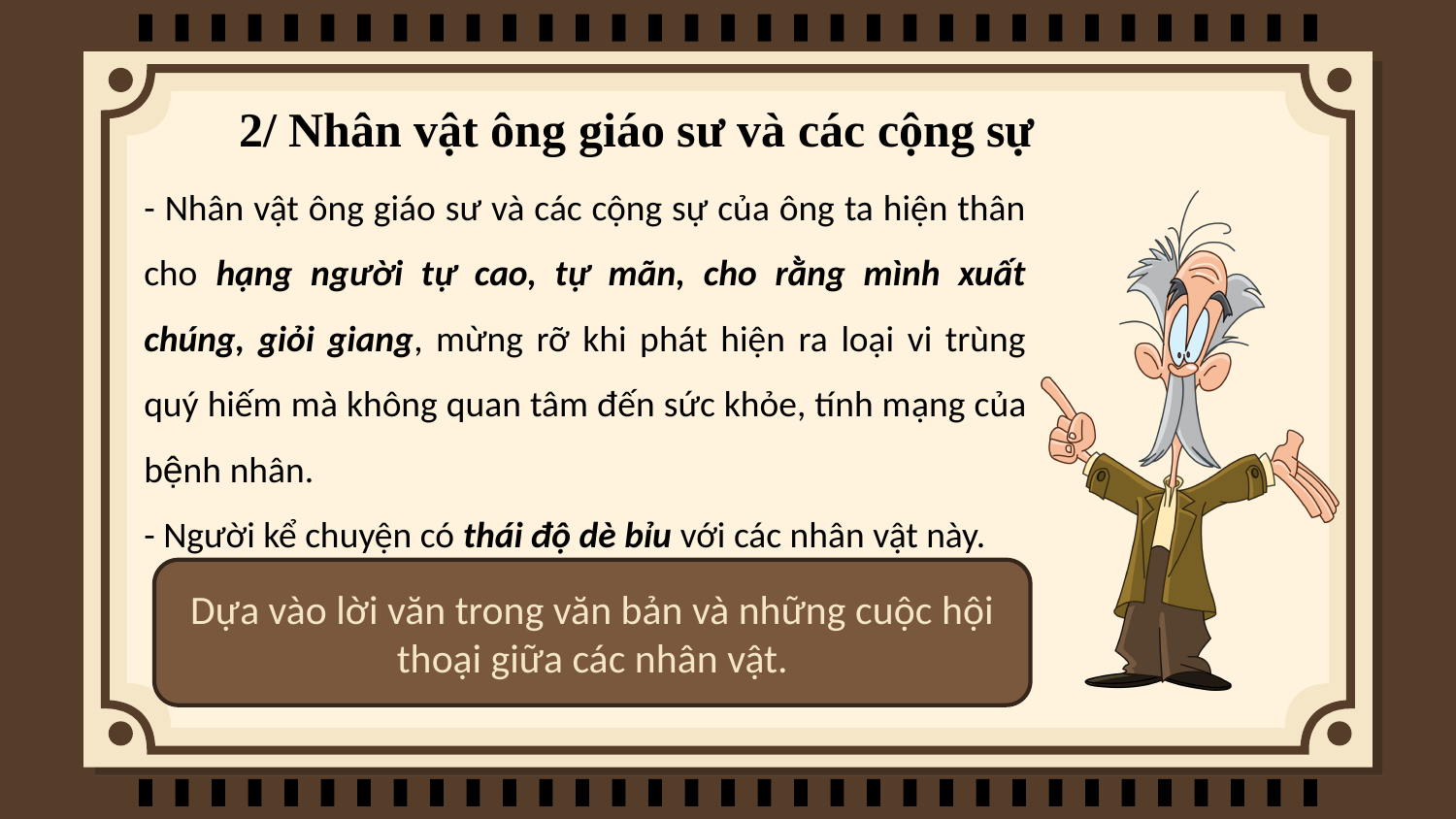

2/ Nhân vật ông giáo sư và các cộng sự
- Nhân vật ông giáo sư và các cộng sự của ông ta hiện thân cho hạng người tự cao, tự mãn, cho rằng mình xuất chúng, giỏi giang, mừng rỡ khi phát hiện ra loại vi trùng quý hiếm mà không quan tâm đến sức khỏe, tính mạng của bệnh nhân.
- Người kể chuyện có thái độ dè bỉu với các nhân vật này.

Dựa vào lời văn trong văn bản và những cuộc hội thoại giữa các nhân vật.